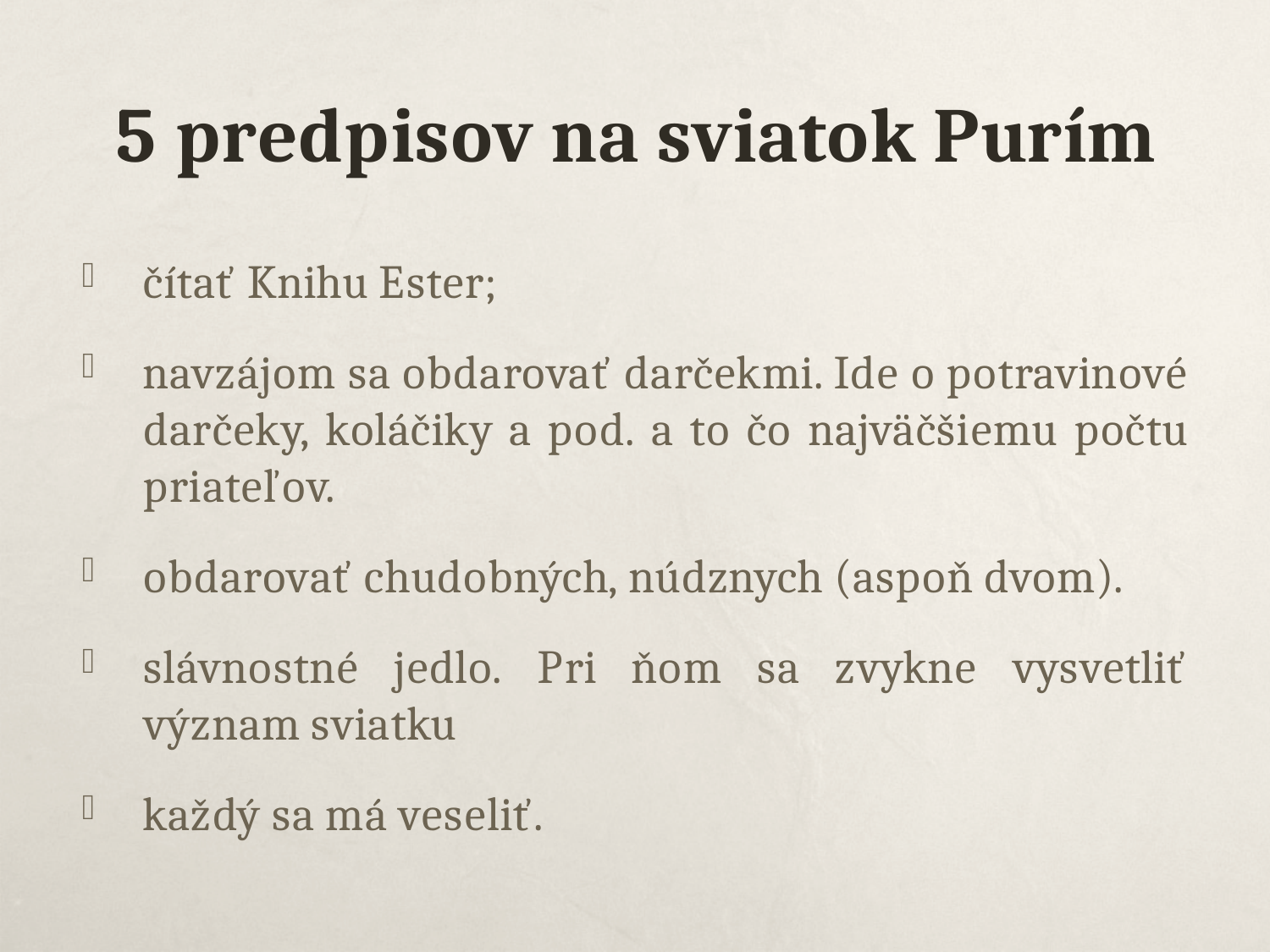

# 5 predpisov na sviatok Purím
čítať Knihu Ester;
navzájom sa obdarovať darčekmi. Ide o potravinové darčeky, koláčiky a pod. a to čo najväčšiemu počtu priateľov.
obdarovať chudobných, núdznych (aspoň dvom).
slávnostné jedlo. Pri ňom sa zvykne vysvetliť význam sviatku
každý sa má veseliť.